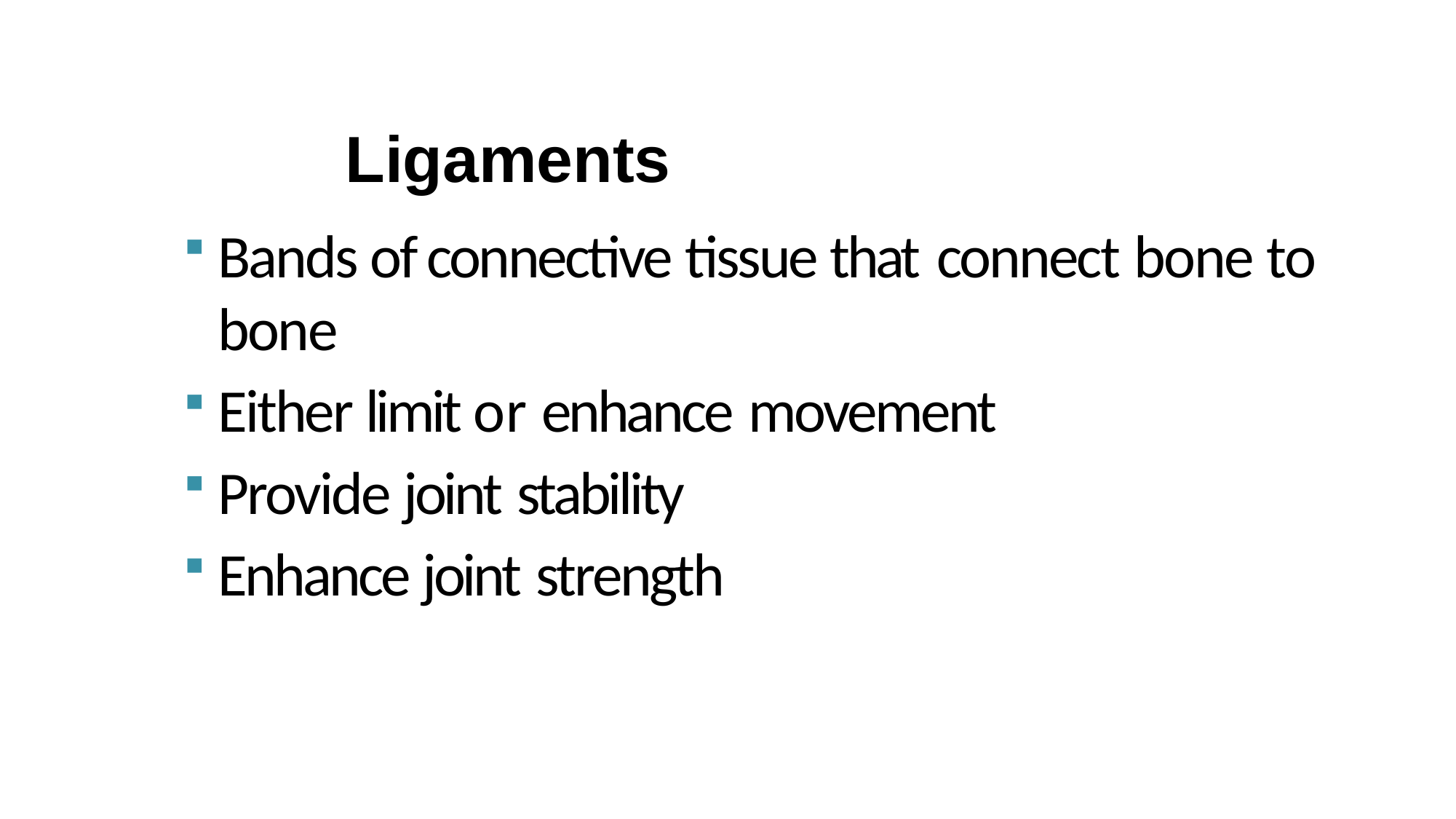

# Ligaments
Bands of connective tissue that connect bone to bone
Either limit or enhance movement
Provide joint stability
Enhance joint strength